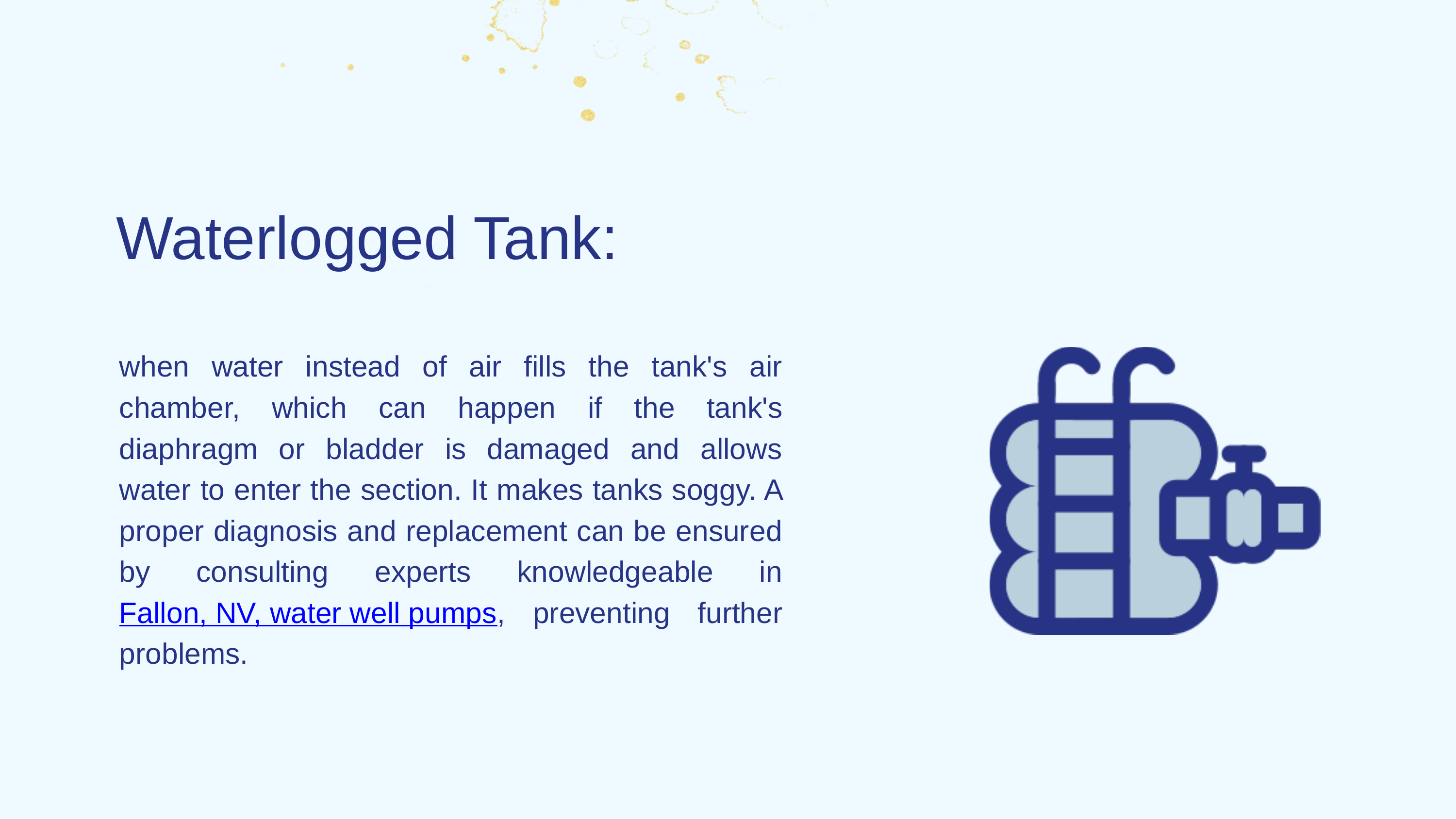

Waterlogged Tank:
when water instead of air fills the tank's air chamber, which can happen if the tank's diaphragm or bladder is damaged and allows water to enter the section. It makes tanks soggy. A proper diagnosis and replacement can be ensured by consulting experts knowledgeable in Fallon, NV, water well pumps, preventing further problems.